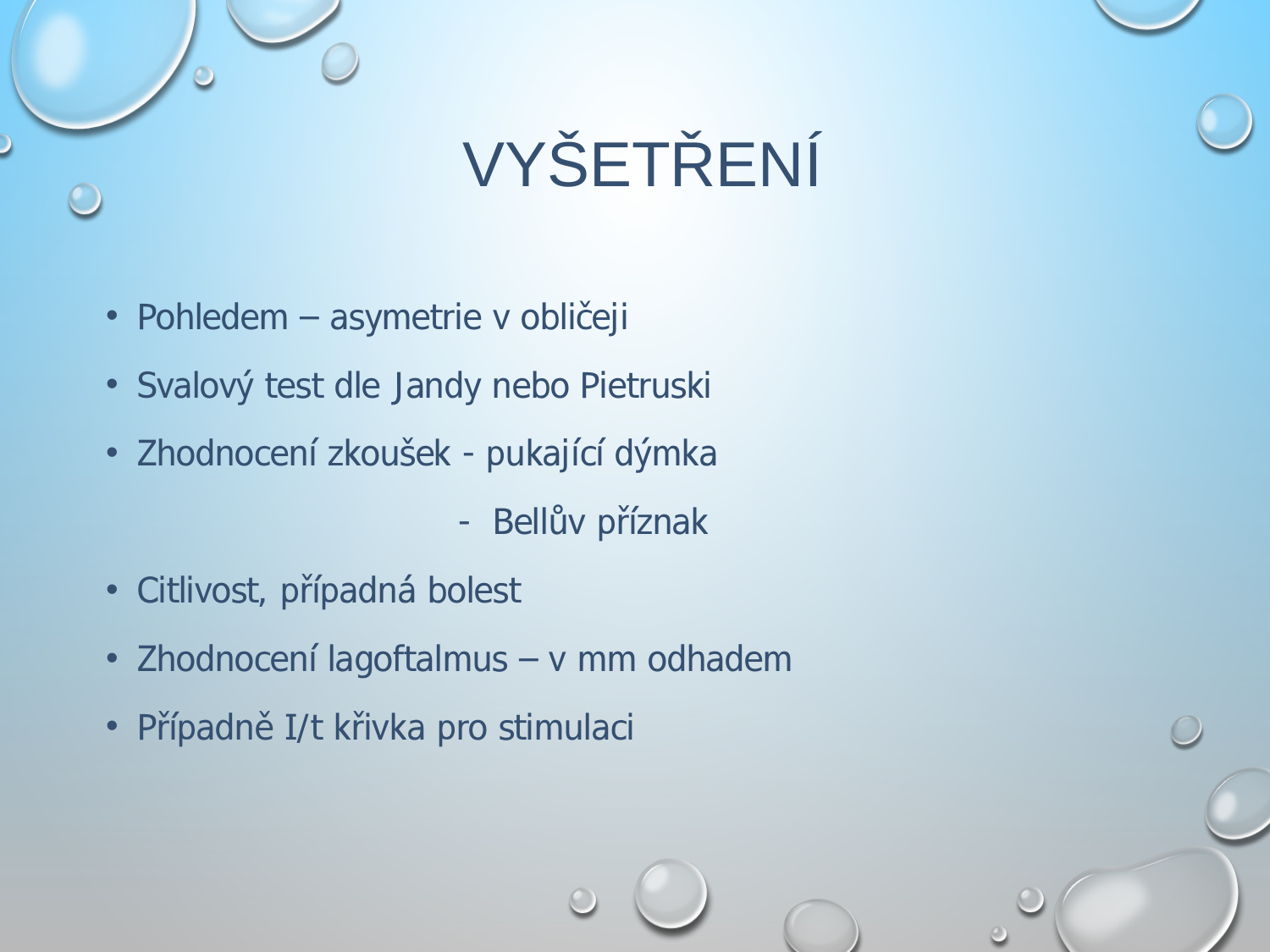

# vyšetření
Pohledem – asymetrie v obličeji
Svalový test dle Jandy nebo Pietruski
Zhodnocení zkoušek - pukající dýmka
                                -  Bellův příznak
Citlivost, případná bolest
Zhodnocení lagoftalmus – v mm odhadem
Případně I/t křivka pro stimulaci